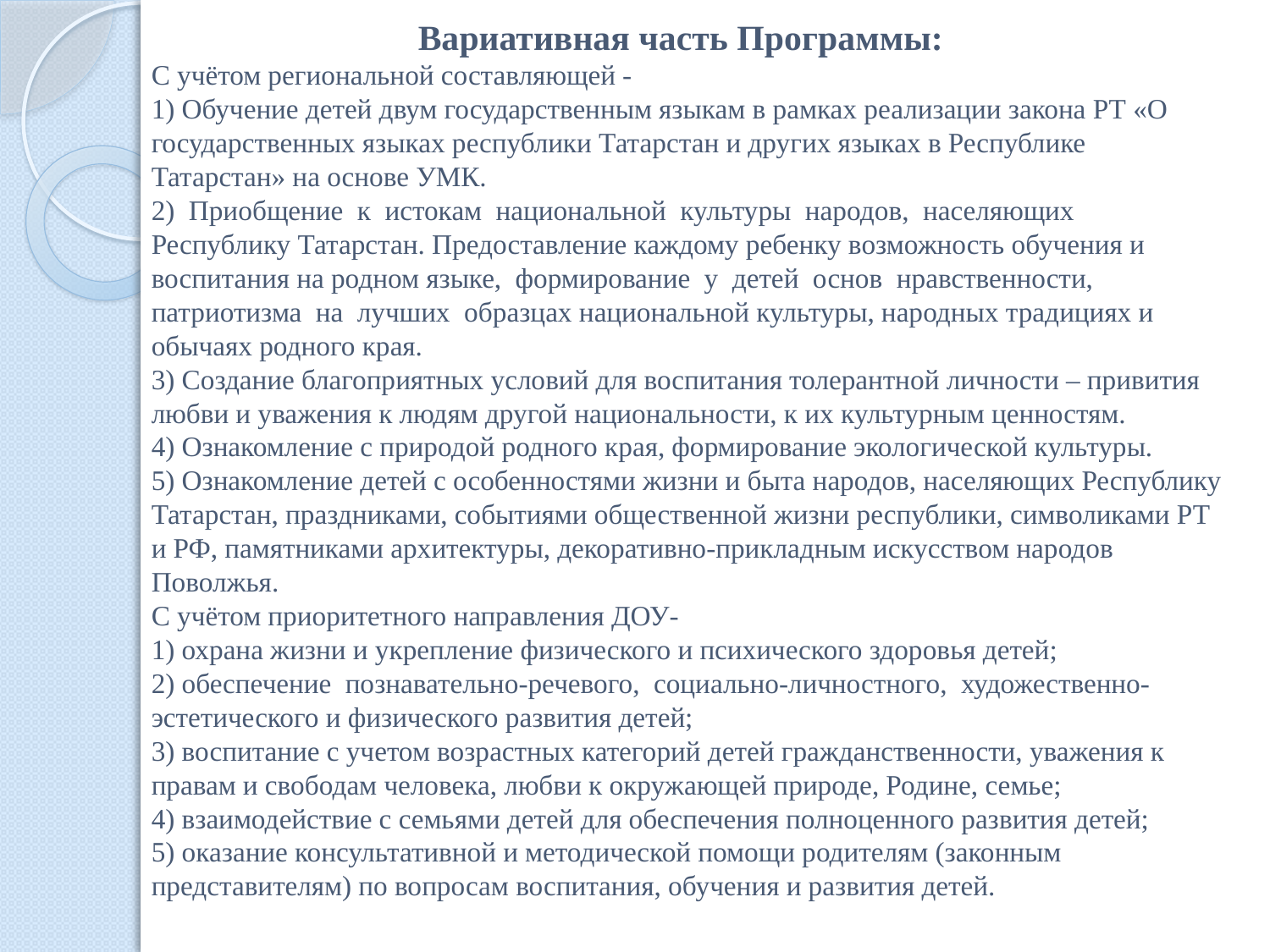

# Вариативная часть Программы: С учётом региональной составляющей - 1) Обучение детей двум государственным языкам в рамках реализации закона РТ «О государственных языках республики Татарстан и других языках в Республике Татарстан» на основе УМК. 2)  Приобщение  к  истокам  национальной  культуры  народов,  населяющих  Республику Татарстан. Предоставление каждому ребенку возможность обучения и воспитания на родном языке,  формирование  у  детей  основ  нравственности,  патриотизма  на  лучших  образцах национальной культуры, народных традициях и обычаях родного края. 3) Создание благоприятных условий для воспитания толерантной личности – привития любви и уважения к людям другой национальности, к их культурным ценностям. 4) Ознакомление с природой родного края, формирование экологической культуры. 5) Ознакомление детей с особенностями жизни и быта народов, населяющих Республику Татарстан, праздниками, событиями общественной жизни республики, символиками РТ и РФ, памятниками архитектуры, декоративно-прикладным искусством народов Поволжья. С учётом приоритетного направления ДОУ- 1) охрана жизни и укрепление физического и психического здоровья детей; 2) обеспечение  познавательно-речевого,  социально-личностного,  художественно-эстетического и физического развития детей; 3) воспитание с учетом возрастных категорий детей гражданственности, уважения к правам и свободам человека, любви к окружающей природе, Родине, семье; 4) взаимодействие с семьями детей для обеспечения полноценного развития детей; 5) оказание консультативной и методической помощи родителям (законным представителям) по вопросам воспитания, обучения и развития детей.